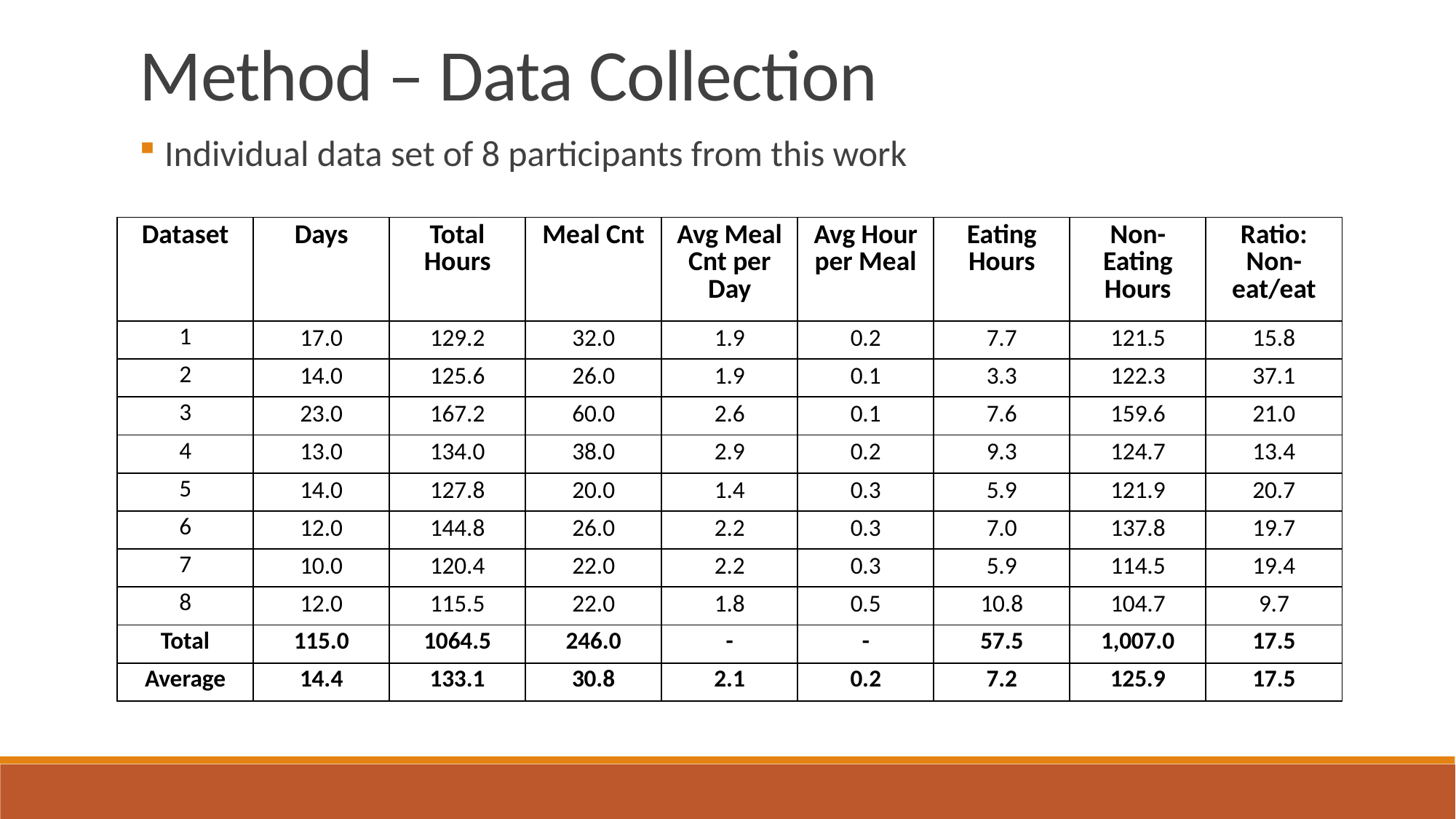

Method – Data Collection
 Individual data set of 8 participants from this work
| Dataset | Days | Total Hours | Meal Cnt | Avg Meal Cnt per Day | Avg Hour per Meal | Eating Hours | Non-Eating Hours | Ratio: Non-eat/eat |
| --- | --- | --- | --- | --- | --- | --- | --- | --- |
| 1 | 17.0 | 129.2 | 32.0 | 1.9 | 0.2 | 7.7 | 121.5 | 15.8 |
| 2 | 14.0 | 125.6 | 26.0 | 1.9 | 0.1 | 3.3 | 122.3 | 37.1 |
| 3 | 23.0 | 167.2 | 60.0 | 2.6 | 0.1 | 7.6 | 159.6 | 21.0 |
| 4 | 13.0 | 134.0 | 38.0 | 2.9 | 0.2 | 9.3 | 124.7 | 13.4 |
| 5 | 14.0 | 127.8 | 20.0 | 1.4 | 0.3 | 5.9 | 121.9 | 20.7 |
| 6 | 12.0 | 144.8 | 26.0 | 2.2 | 0.3 | 7.0 | 137.8 | 19.7 |
| 7 | 10.0 | 120.4 | 22.0 | 2.2 | 0.3 | 5.9 | 114.5 | 19.4 |
| 8 | 12.0 | 115.5 | 22.0 | 1.8 | 0.5 | 10.8 | 104.7 | 9.7 |
| Total | 115.0 | 1064.5 | 246.0 | - | - | 57.5 | 1,007.0 | 17.5 |
| Average | 14.4 | 133.1 | 30.8 | 2.1 | 0.2 | 7.2 | 125.9 | 17.5 |